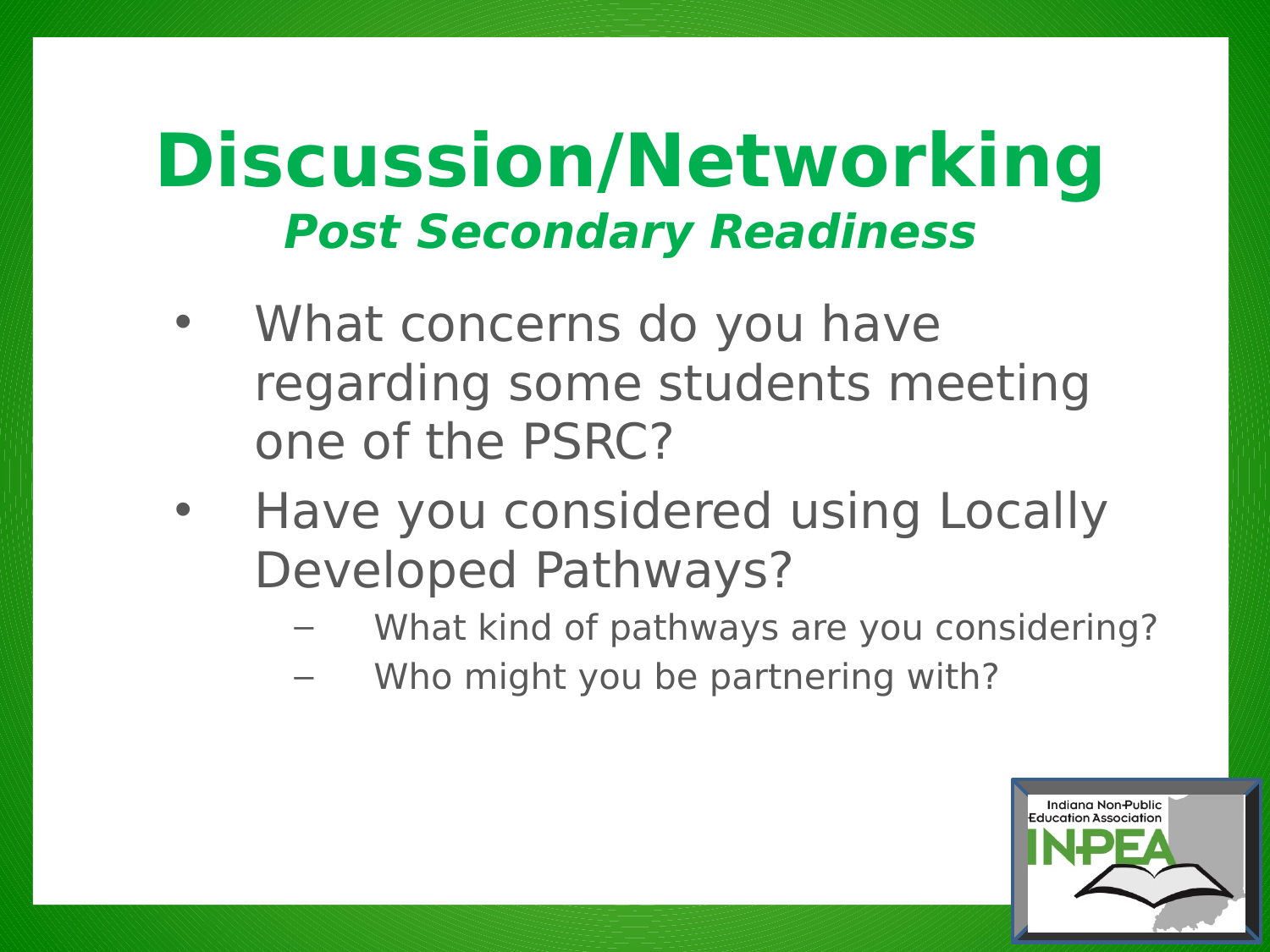

# Discussion/Networking Post Secondary Readiness
What concerns do you have regarding some students meeting one of the PSRC?
Have you considered using Locally Developed Pathways?
What kind of pathways are you considering?
Who might you be partnering with?